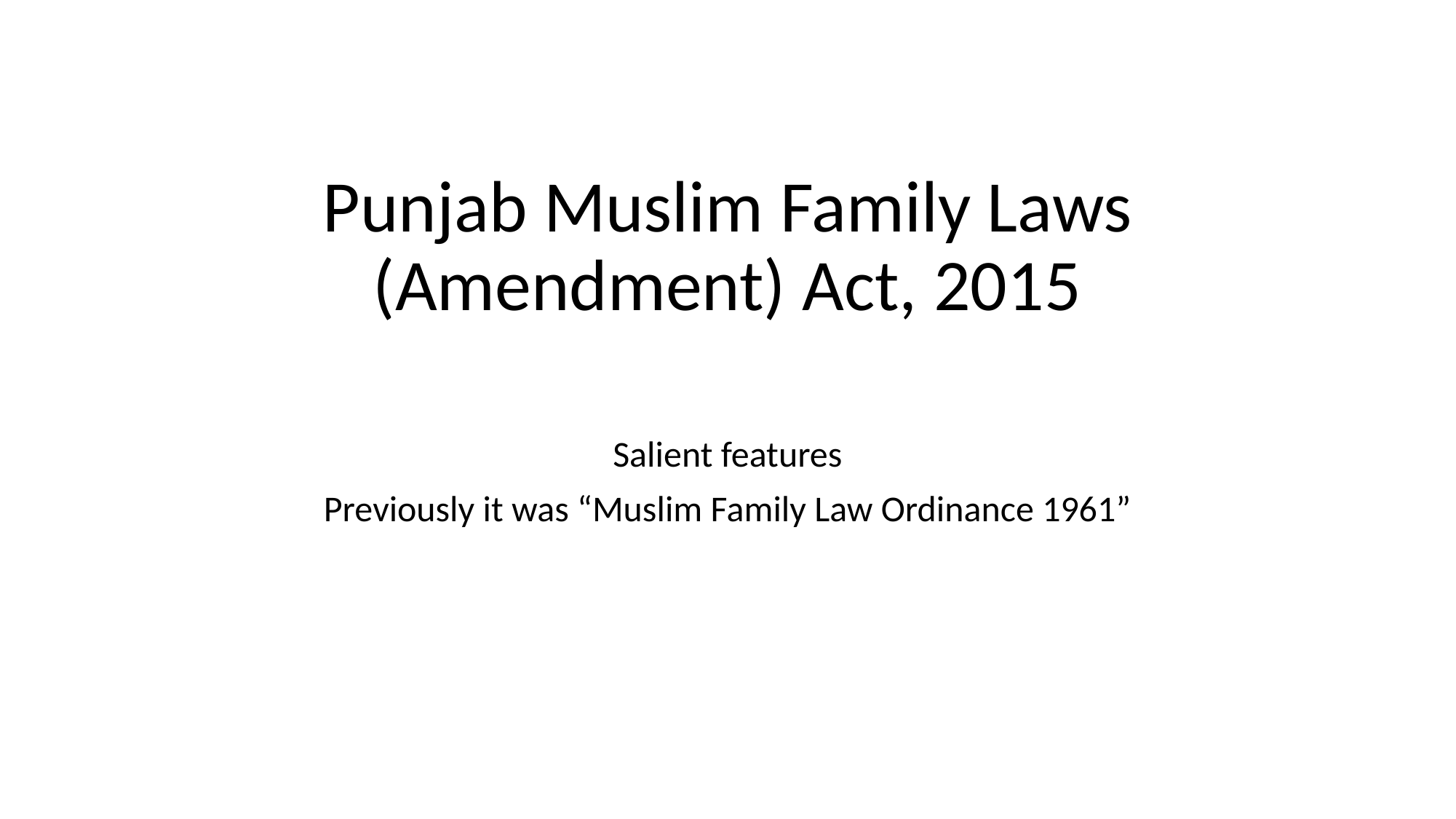

# Punjab Muslim Family Laws (Amendment) Act, 2015
Salient features
Previously it was “Muslim Family Law Ordinance 1961”